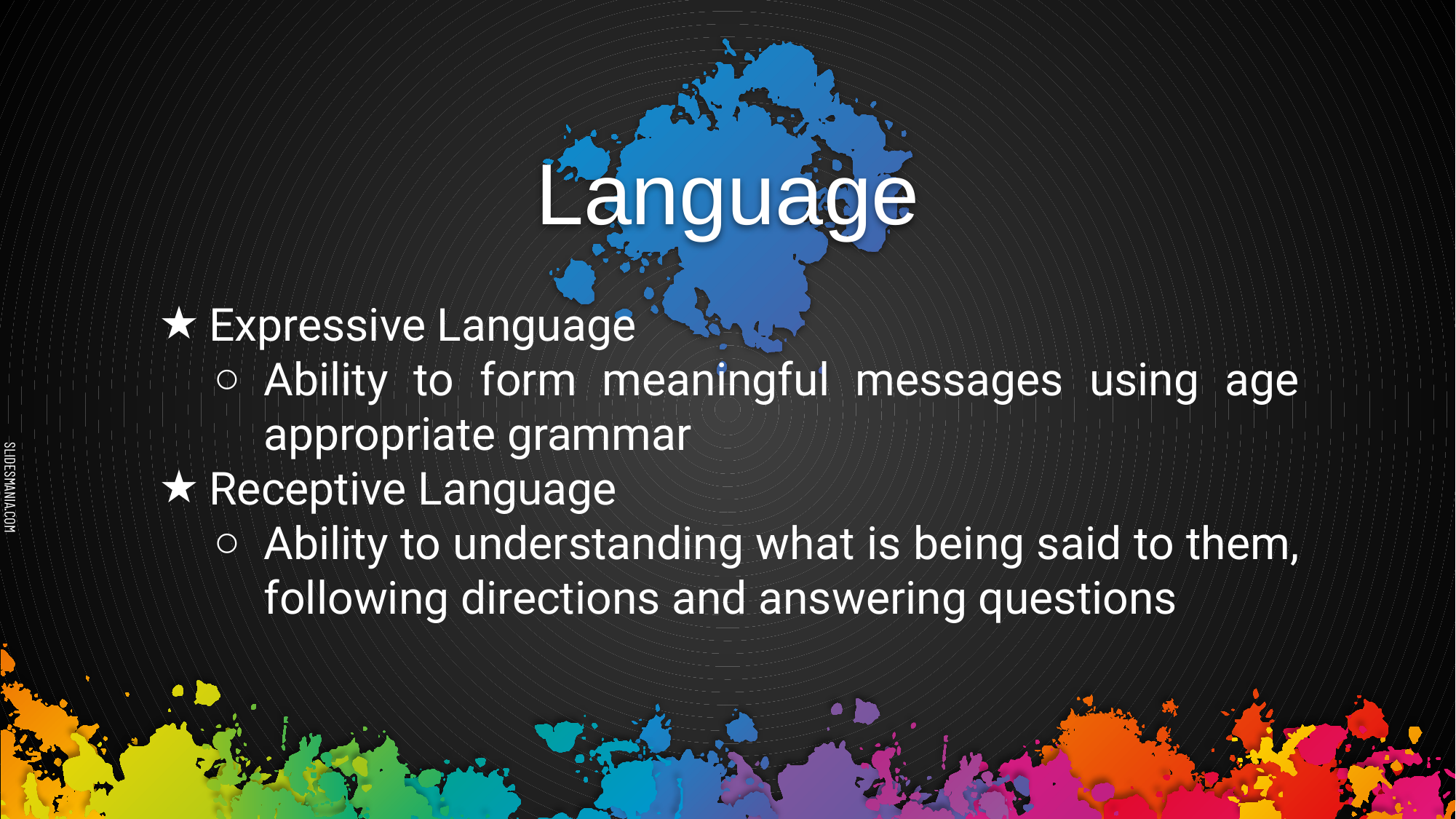

# Language
Expressive Language
Ability to form meaningful messages using age appropriate grammar
Receptive Language
Ability to understanding what is being said to them, following directions and answering questions